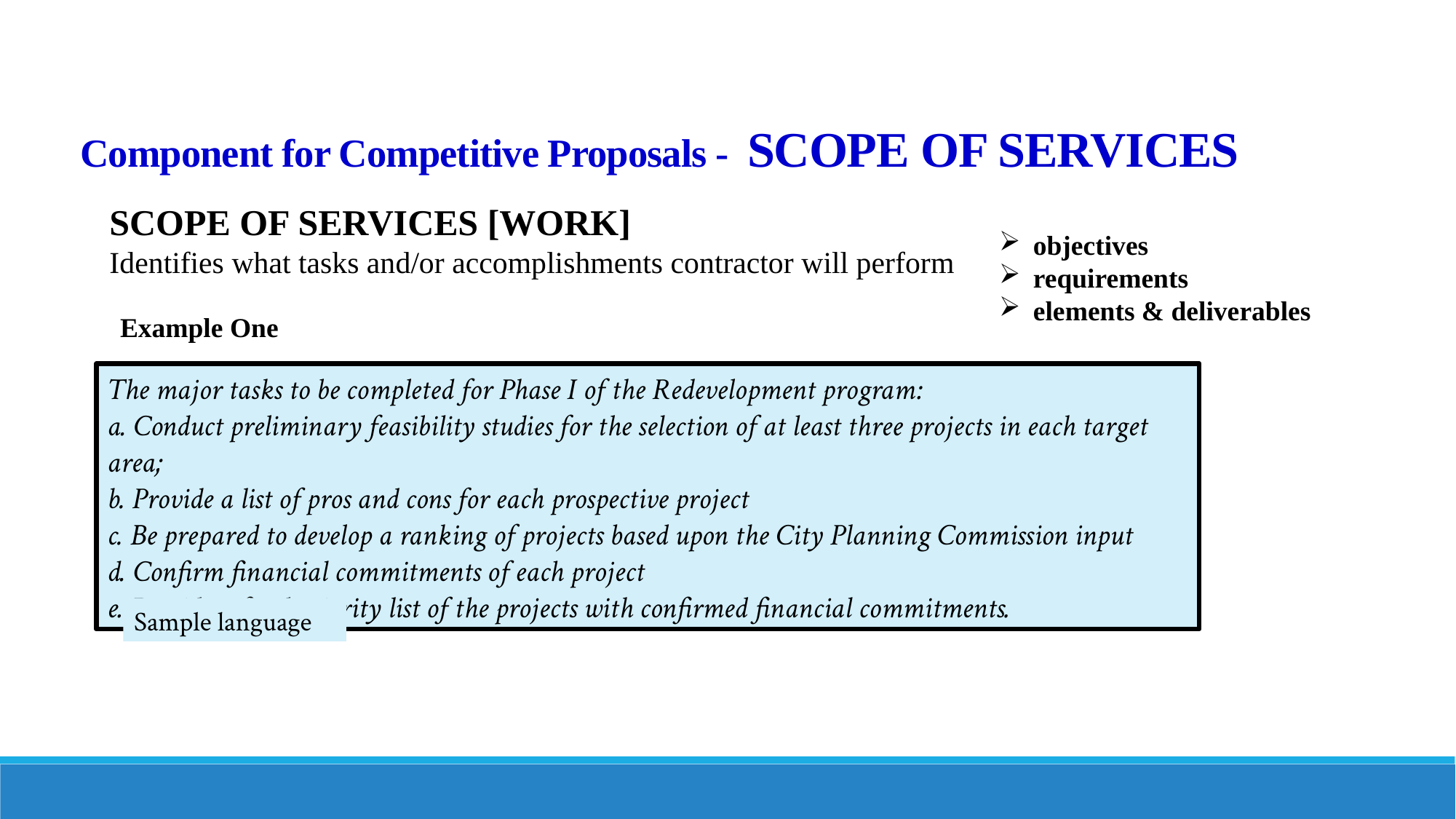

# Component for Competitive Proposals -  SCOPE OF SERVICES
SCOPE OF SERVICES [WORK]
Identifies what tasks and/or accomplishments contractor will perform
objectives
requirements
elements & deliverables

Example One
The major tasks to be completed for Phase I of the Redevelopment program:
a. Conduct preliminary feasibility studies for the selection of at least three projects in each target area;
b. Provide a list of pros and cons for each prospective project
c. Be prepared to develop a ranking of projects based upon the City Planning Commission input
d. Confirm financial commitments of each project
e. Provide a final priority list of the projects with confirmed financial commitments.
Sample language